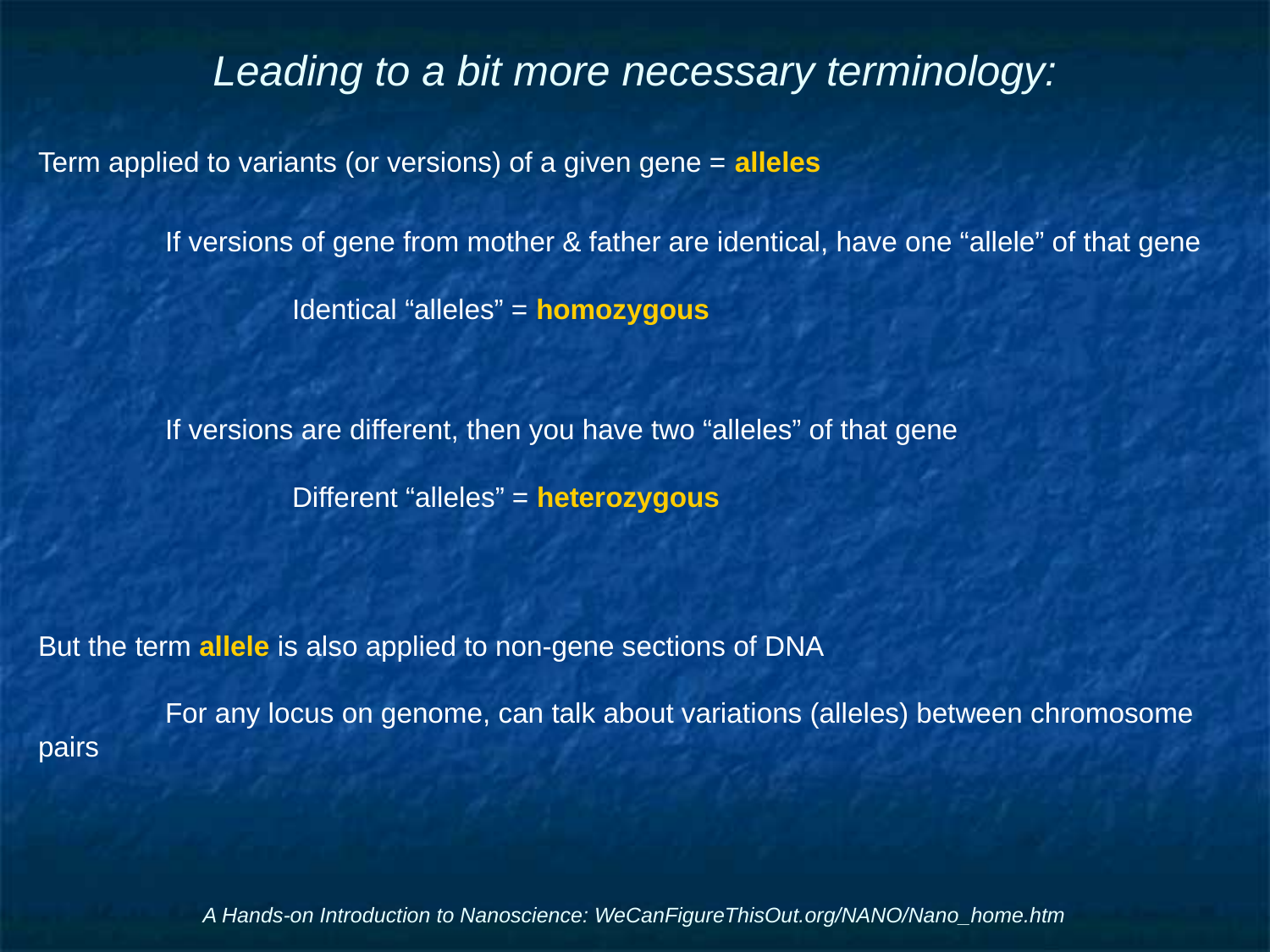

# Leading to a bit more necessary terminology:
Term applied to variants (or versions) of a given gene = alleles

	If versions of gene from mother & father are identical, have one “allele” of that gene

		Identical “alleles” = homozygous

	If versions are different, then you have two “alleles” of that gene

		Different “alleles” = heterozygous

But the term allele is also applied to non-gene sections of DNA

	For any locus on genome, can talk about variations (alleles) between chromosome pairs
A Hands-on Introduction to Nanoscience: WeCanFigureThisOut.org/NANO/Nano_home.htm